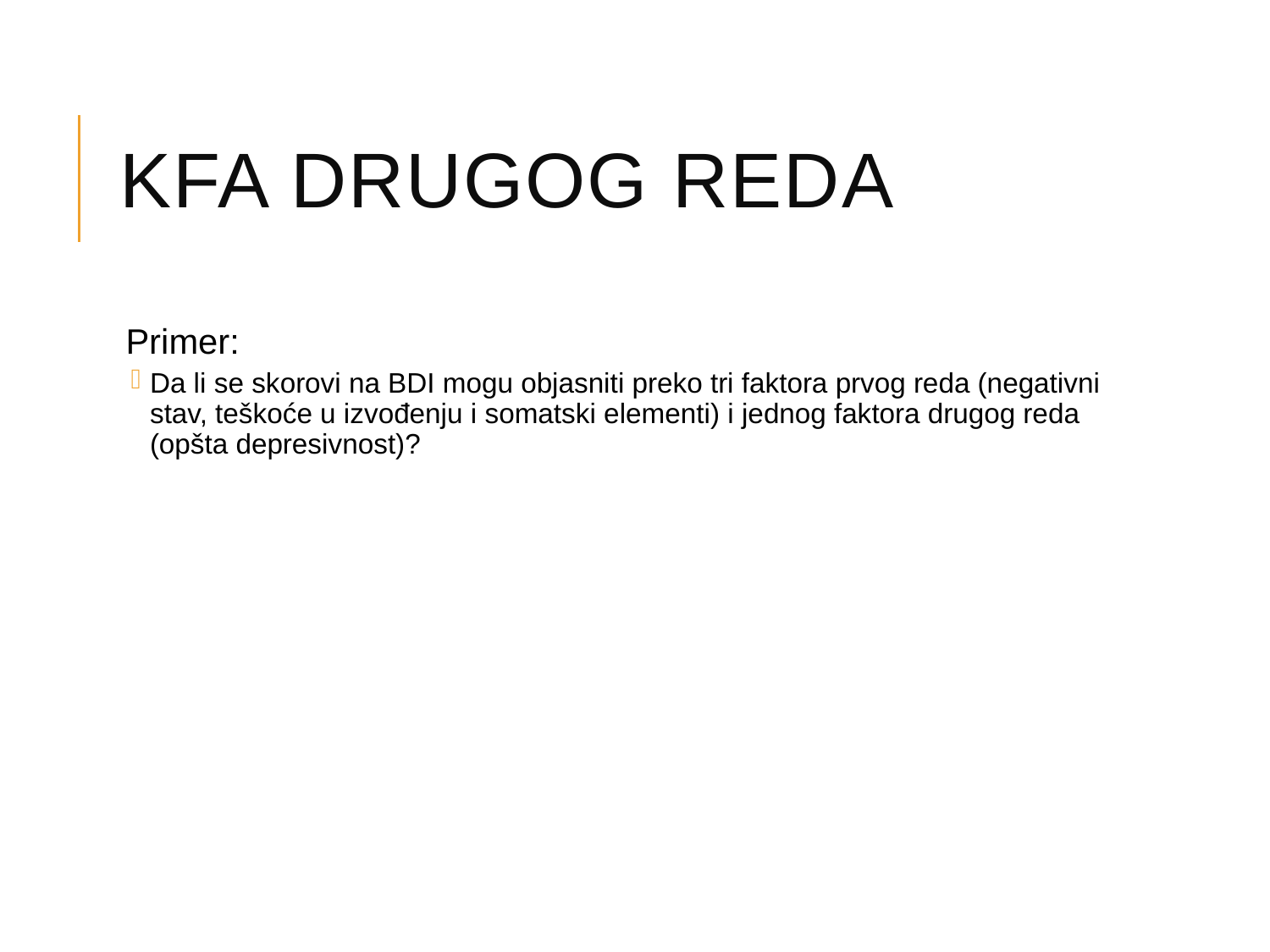

# KFA drugog reda
Primer:
Da li se skorovi na BDI mogu objasniti preko tri faktora prvog reda (negativni stav, teškoće u izvođenju i somatski elementi) i jednog faktora drugog reda (opšta depresivnost)?